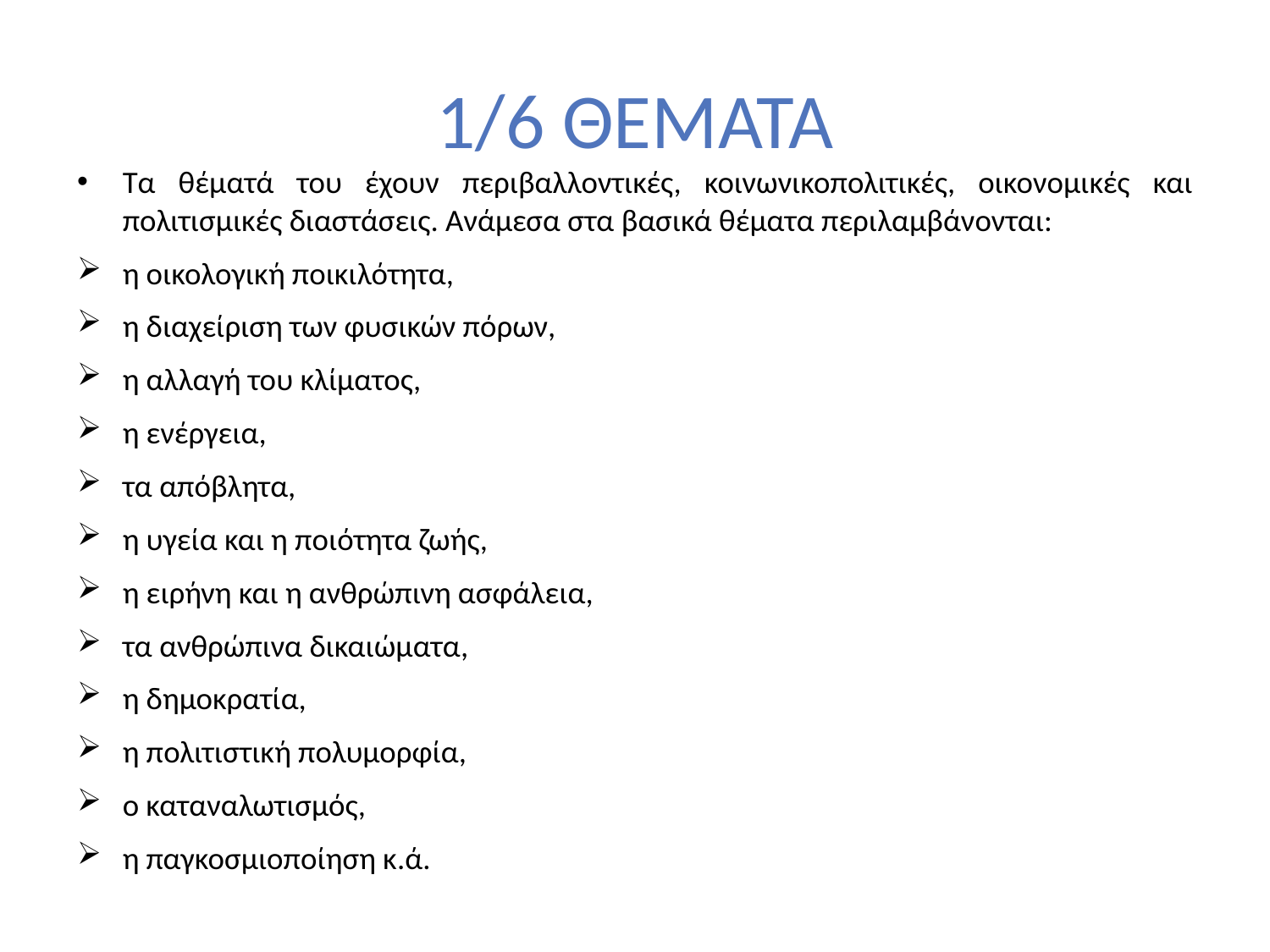

# 1/6 ΘΕΜΑΤΑ
Τα θέματά του έχουν περιβαλλοντικές, κοινωνικοπολιτικές, οικονομικές και πολιτισμικές διαστάσεις. Ανάμεσα στα βασικά θέματα περιλαμβάνονται:
η οικολογική ποικιλότητα,
η διαχείριση των φυσικών πόρων,
η αλλαγή του κλίματος,
η ενέργεια,
τα απόβλητα,
η υγεία και η ποιότητα ζωής,
η ειρήνη και η ανθρώπινη ασφάλεια,
τα ανθρώπινα δικαιώματα,
η δημοκρατία,
η πολιτιστική πολυμορφία,
ο καταναλωτισμός,
η παγκοσμιοποίηση κ.ά.